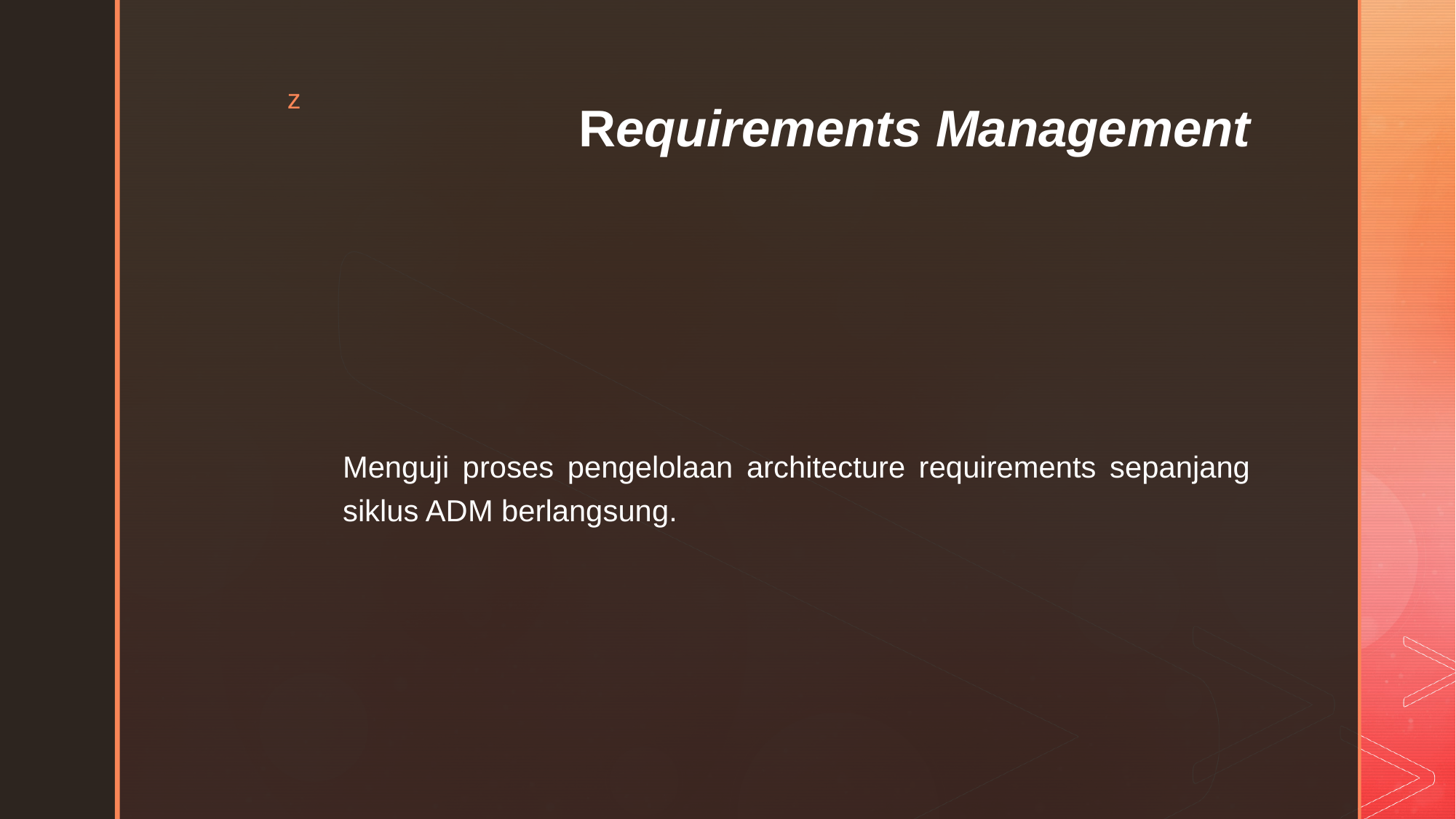

# Requirements Management
Menguji proses pengelolaan architecture requirements sepanjang siklus ADM berlangsung.